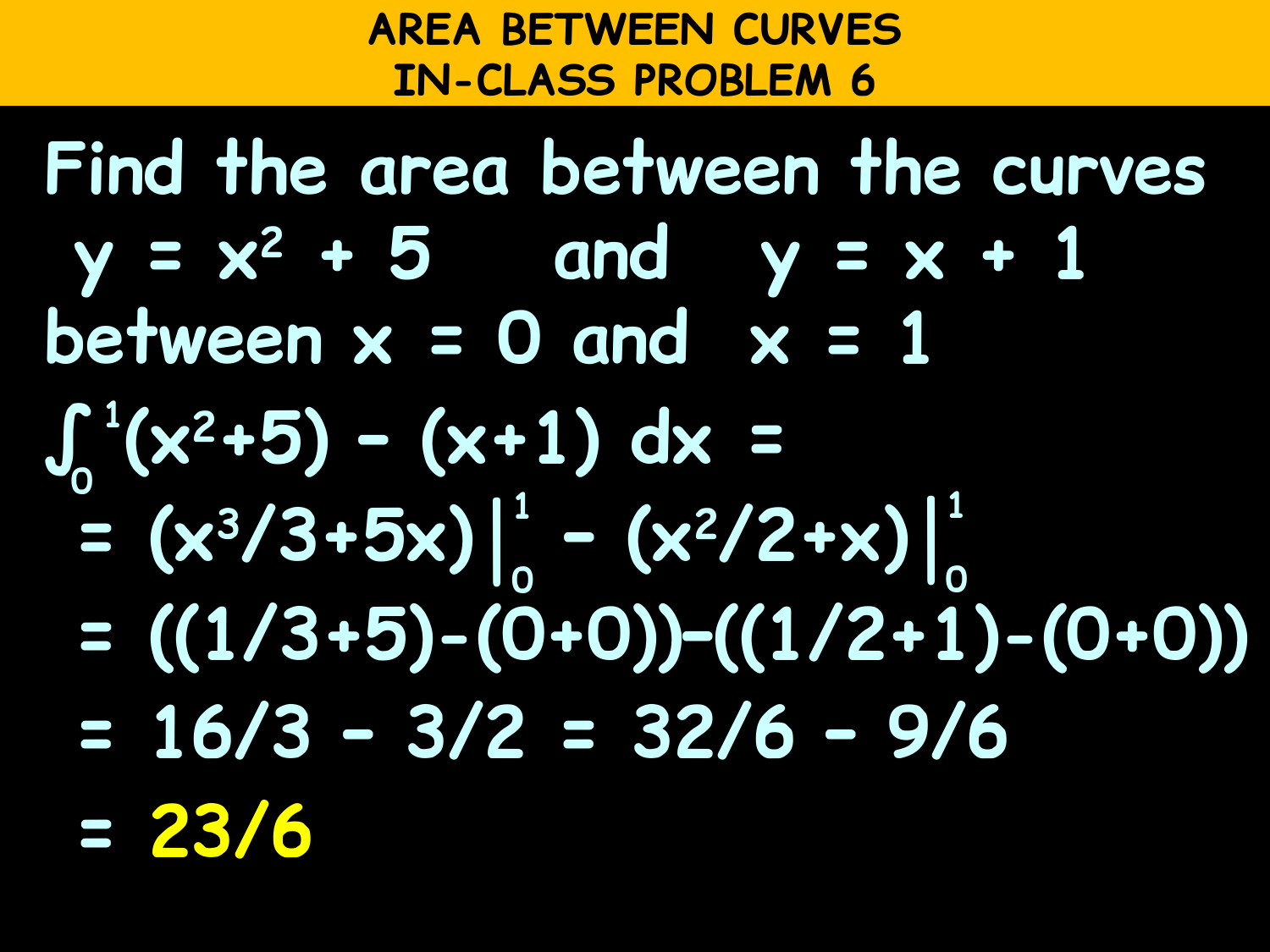

AREA BETWEEN CURVES
IN-CLASS PROBLEM 6
Find the area between the curves   y = x2 + 5    and   y = x + 1  between x = 0 and  x = 1
                       =
 = (x3/3+5x)   – (x2/2+x)
 = ((1/3+5)-(0+0))–((1/2+1)-(0+0))
 = 16/3 – 3/2 = 32/6 – 9/6
 = 23/6
∫ (x2+5) – (x+1) dx
1
0
|
1
0
|
1
0